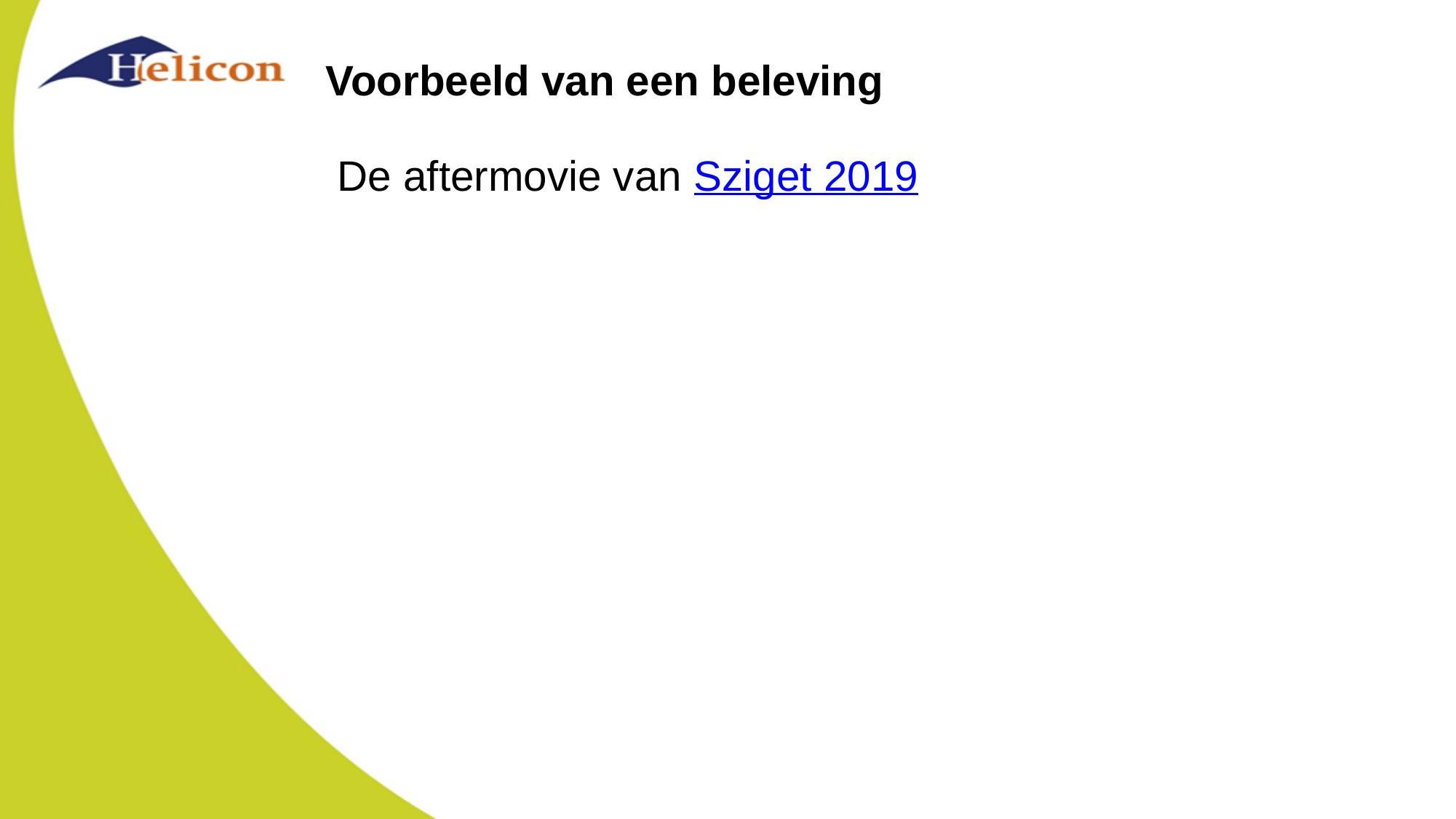

# Voorbeeld van een beleving
De aftermovie van Sziget 2019